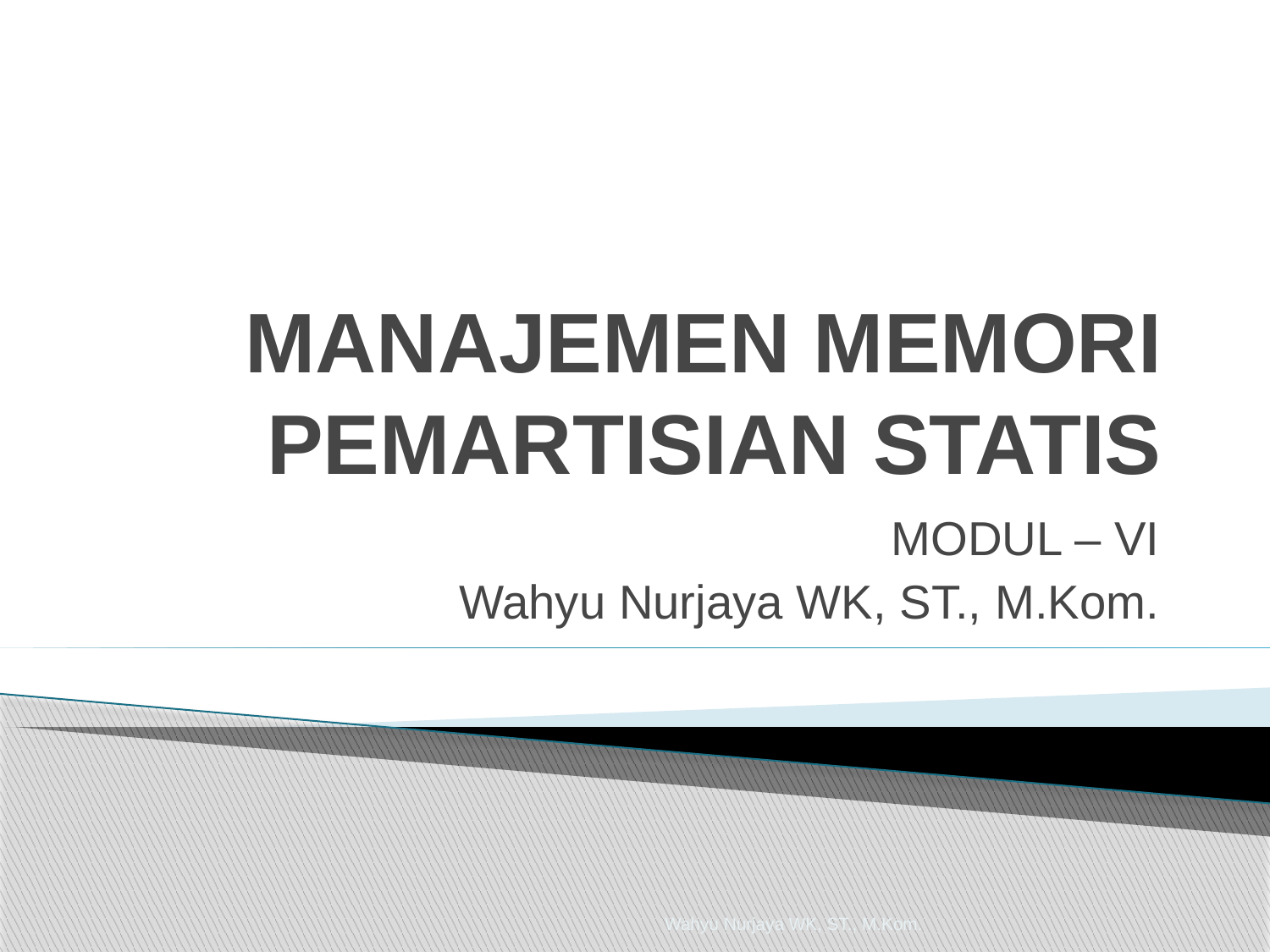

# MANAJEMEN MEMORI PEMARTISIAN STATIS
MODUL – VI
Wahyu Nurjaya WK, ST., M.Kom.
Wahyu Nurjaya WK, ST., M.Kom.